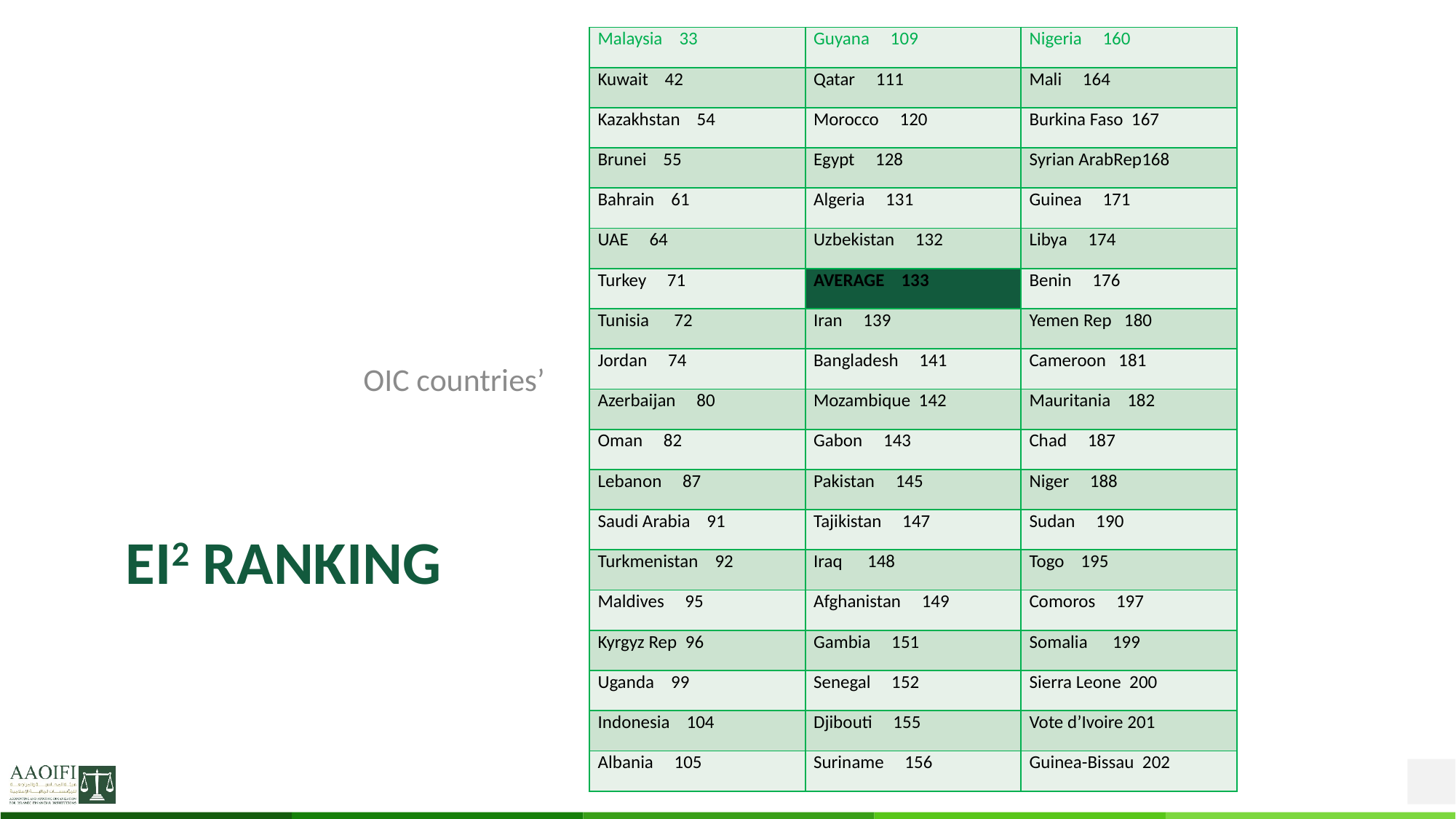

| Malaysia 33 | Guyana 109 | Nigeria 160 |
| --- | --- | --- |
| Kuwait 42 | Qatar 111 | Mali 164 |
| Kazakhstan 54 | Morocco 120 | Burkina Faso 167 |
| Brunei 55 | Egypt 128 | Syrian ArabRep168 |
| Bahrain 61 | Algeria 131 | Guinea 171 |
| UAE 64 | Uzbekistan 132 | Libya 174 |
| Turkey 71 | AVERAGE 133 | Benin 176 |
| Tunisia 72 | Iran 139 | Yemen Rep 180 |
| Jordan 74 | Bangladesh 141 | Cameroon 181 |
| Azerbaijan 80 | Mozambique 142 | Mauritania 182 |
| Oman 82 | Gabon 143 | Chad 187 |
| Lebanon 87 | Pakistan 145 | Niger 188 |
| Saudi Arabia 91 | Tajikistan 147 | Sudan 190 |
| Turkmenistan 92 | Iraq 148 | Togo 195 |
| Maldives 95 | Afghanistan 149 | Comoros 197 |
| Kyrgyz Rep 96 | Gambia 151 | Somalia 199 |
| Uganda 99 | Senegal 152 | Sierra Leone 200 |
| Indonesia 104 | Djibouti 155 | Vote d’Ivoire 201 |
| Albania 105 | Suriname 156 | Guinea-Bissau 202 |
OIC countries’

# EI2 Ranking